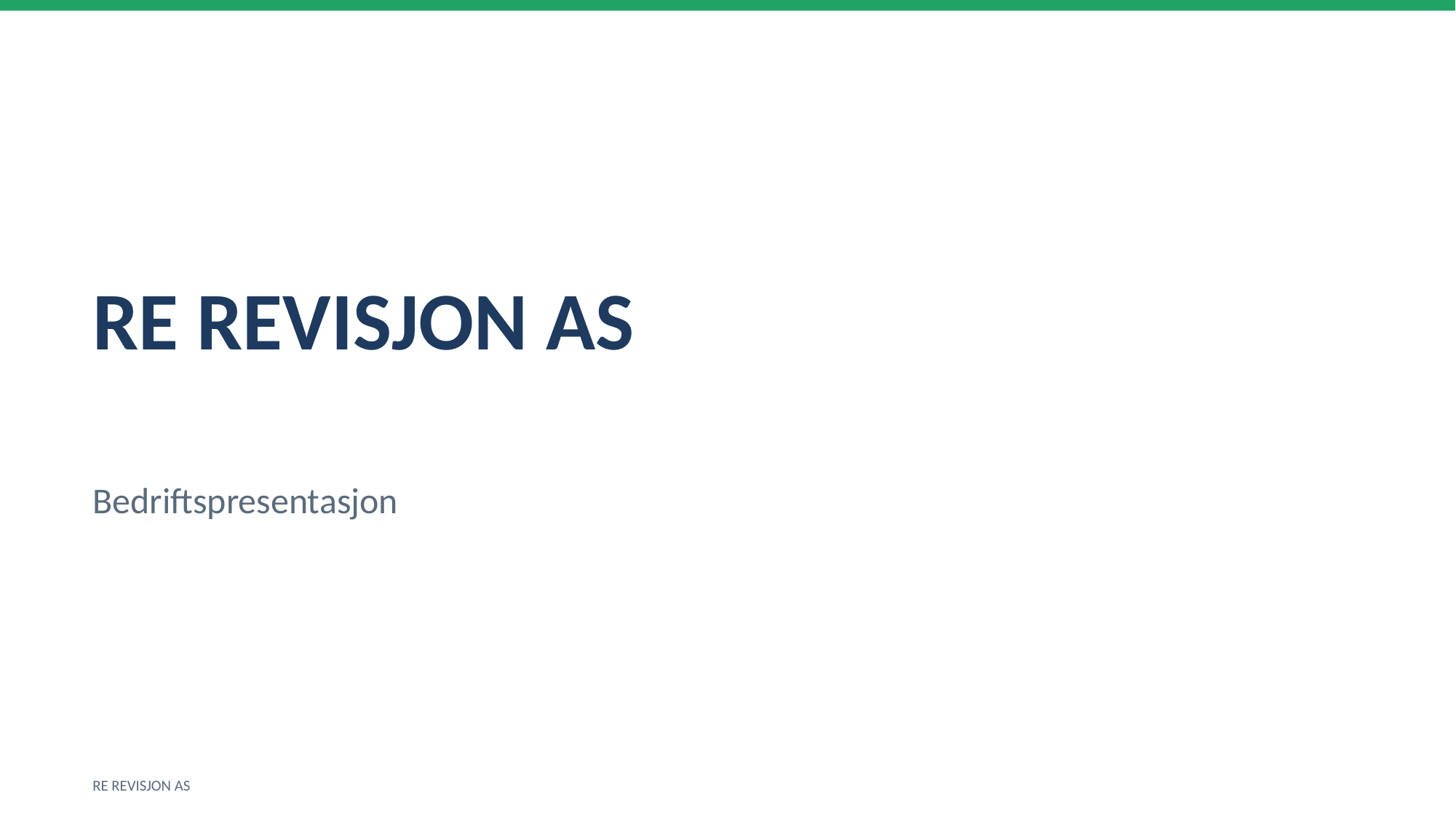

RE REVISJON AS
Bedriftspresentasjon
RE REVISJON AS